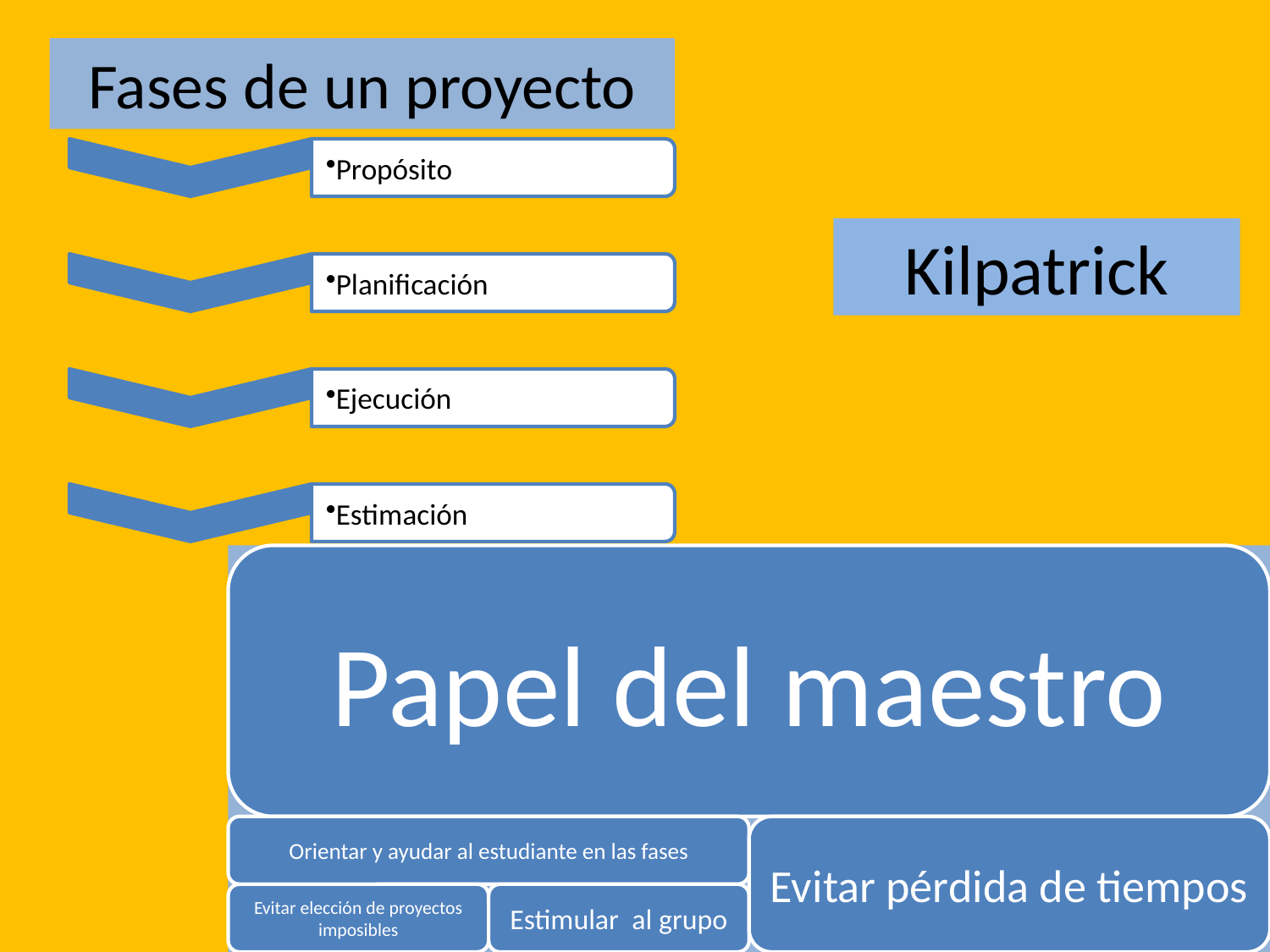

# Fases de un proyecto
Propósito
Planificación
Ejecución
Estimación
Kilpatrick
Papel del maestro
Orientar y ayudar al estudiante en las fases
Evitar elección de proyectos imposibles
Estimular  al grupo
Evitar pérdida de tiempos